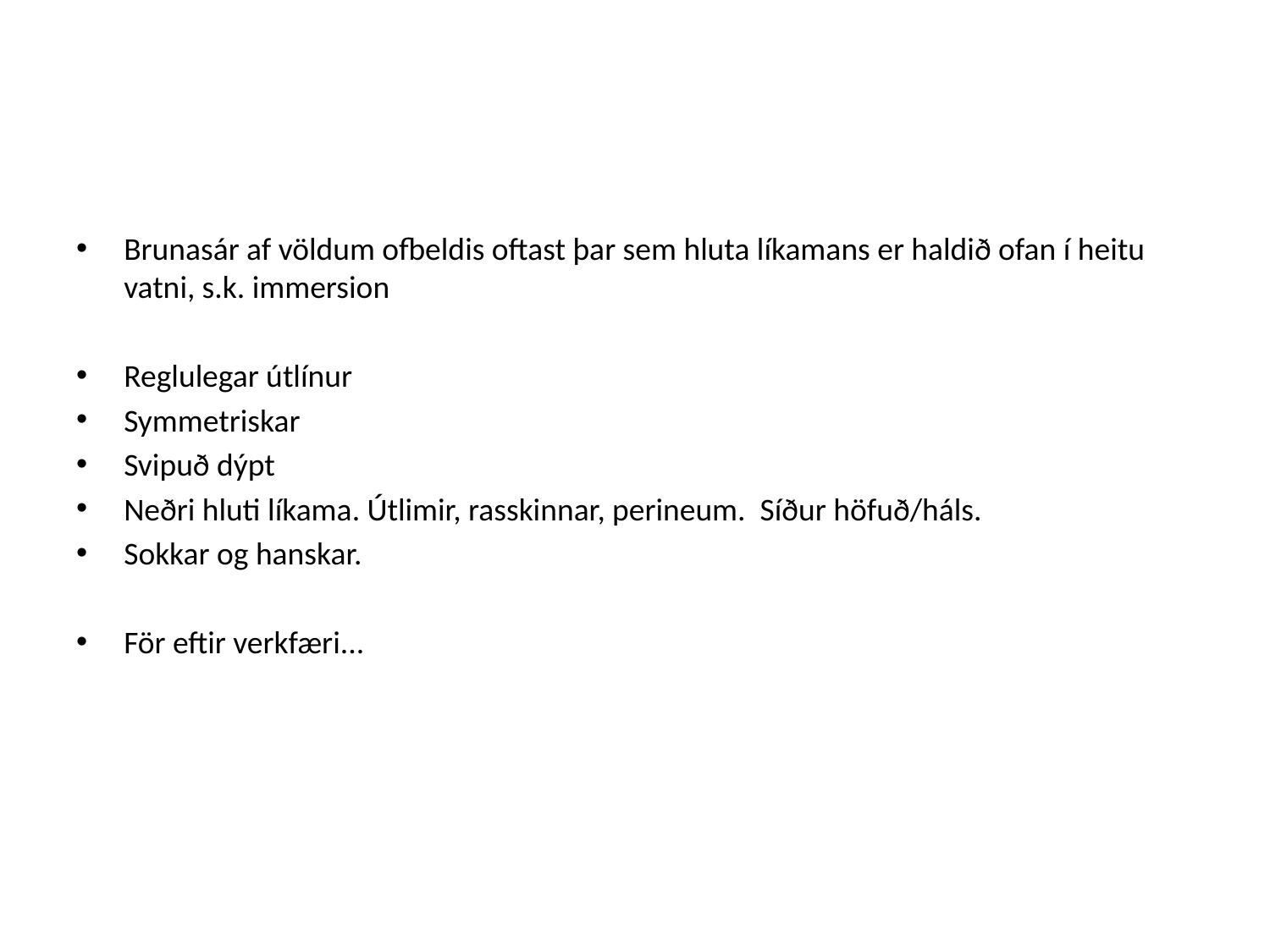

#
Brunasár af völdum ofbeldis oftast þar sem hluta líkamans er haldið ofan í heitu vatni, s.k. immersion

Reglulegar útlínur
Symmetriskar
Svipuð dýpt
Neðri hluti líkama. Útlimir, rasskinnar, perineum.  Síður höfuð/háls.
Sokkar og hanskar.

För eftir verkfæri...